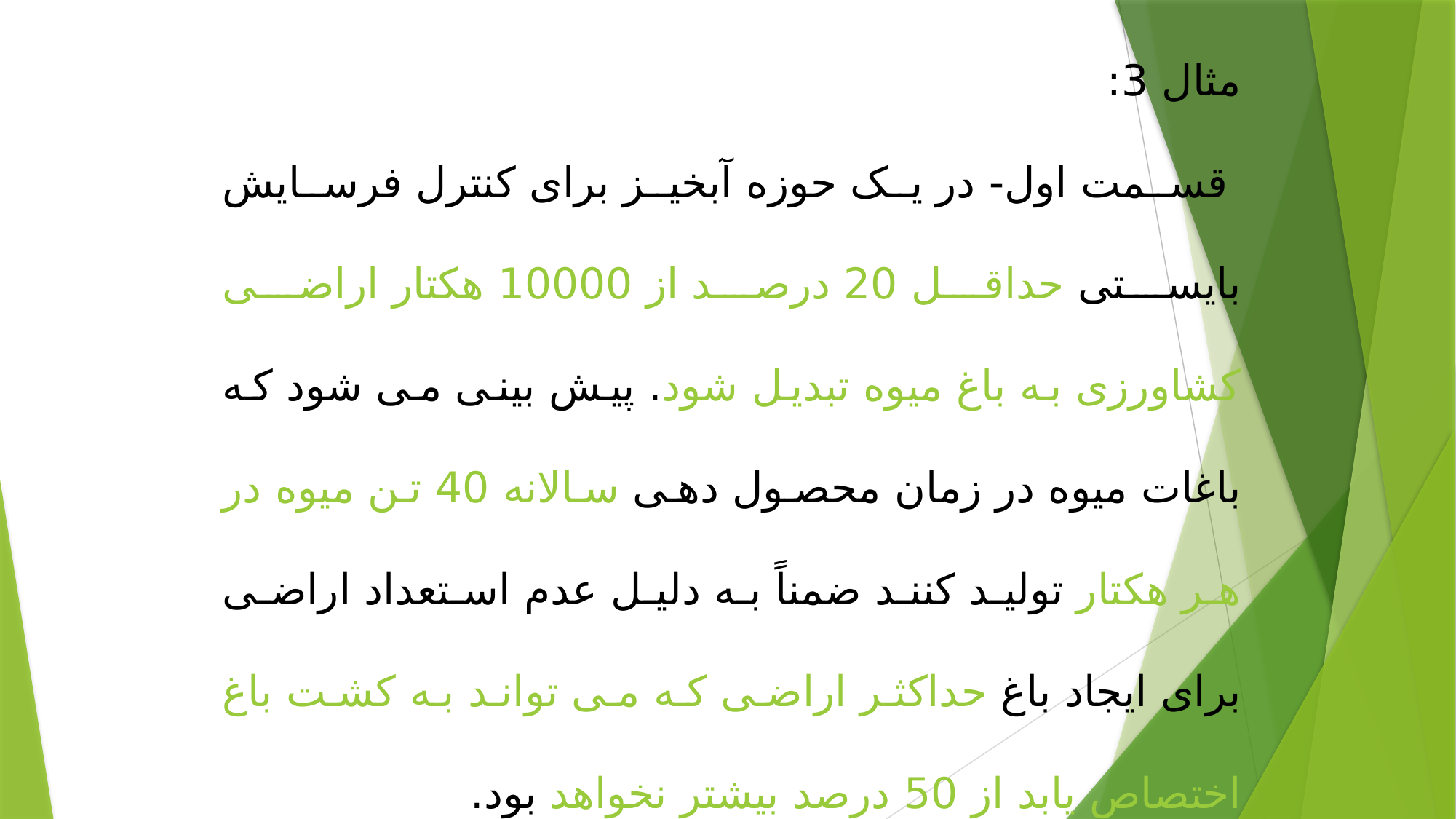

مثال 3:
 قسمت اول- در یک حوزه آبخیز برای کنترل فرسایش بایستی حداقل 20 درصد از 10000 هکتار اراضی کشاورزی به باغ میوه تبدیل شود. پیش بینی می شود که باغات میوه در زمان محصول دهی سالانه 40 تن میوه در هر هکتار تولید کنند ضمناً به دلیل عدم استعداد اراضی برای ایجاد باغ حداکثر اراضی که می تواند به کشت باغ اختصاص یابد از 50 درصد بیشتر نخواهد بود.